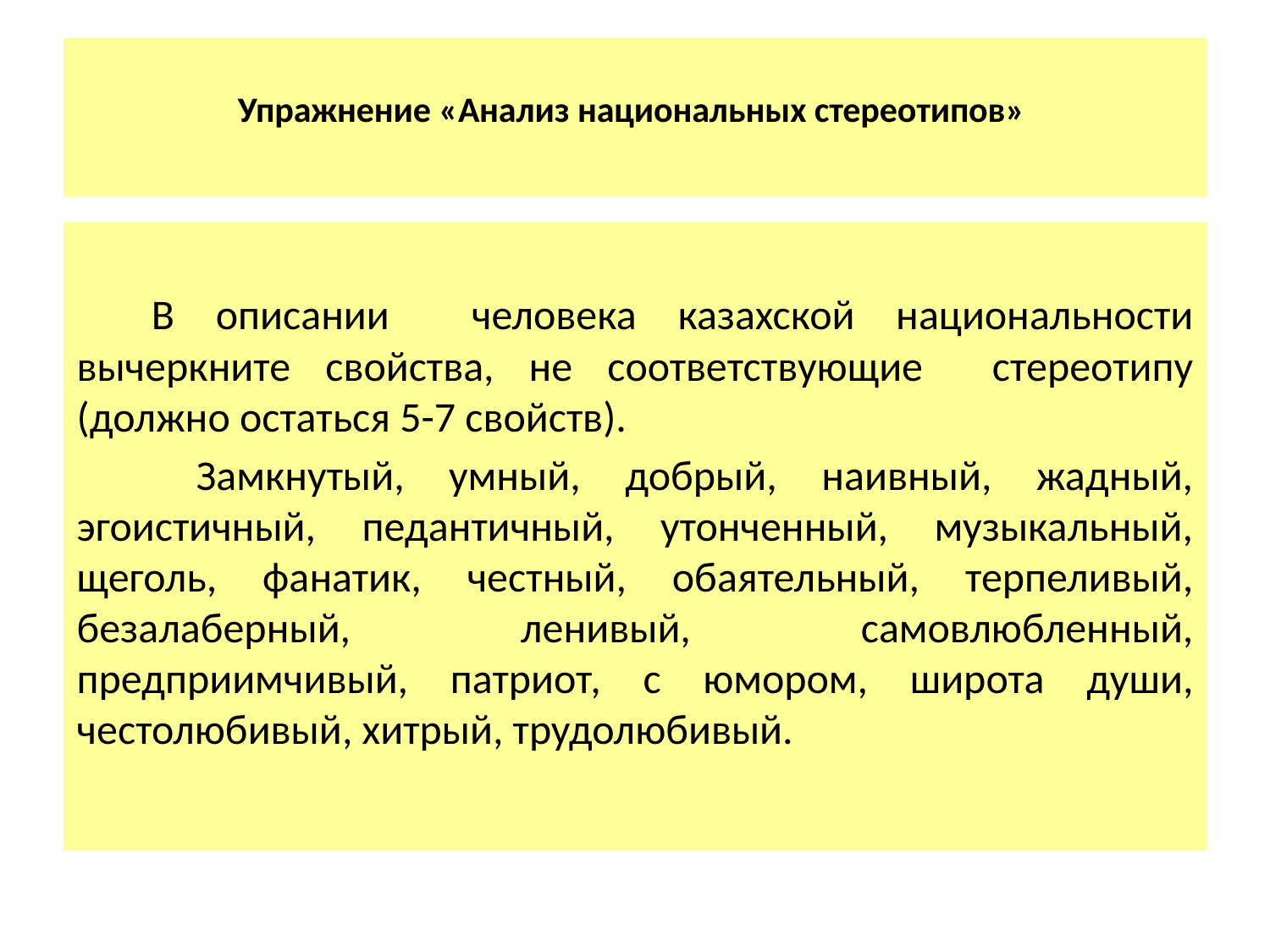

# Упражнение «Анализ национальных стереотипов»

В описании  человека казахской национальности вычеркните свойства, не соответствующие  стереотипу (должно остаться 5-7 свойств).
 Замкнутый, умный, добрый, наивный, жадный, эгоистичный, педантичный, утонченный, музыкальный, щеголь, фанатик, честный, обаятельный, терпеливый, безалаберный, ленивый, самовлюбленный, предприимчивый, патриот, с юмором, широта души, честолюбивый, хитрый, трудолюбивый.